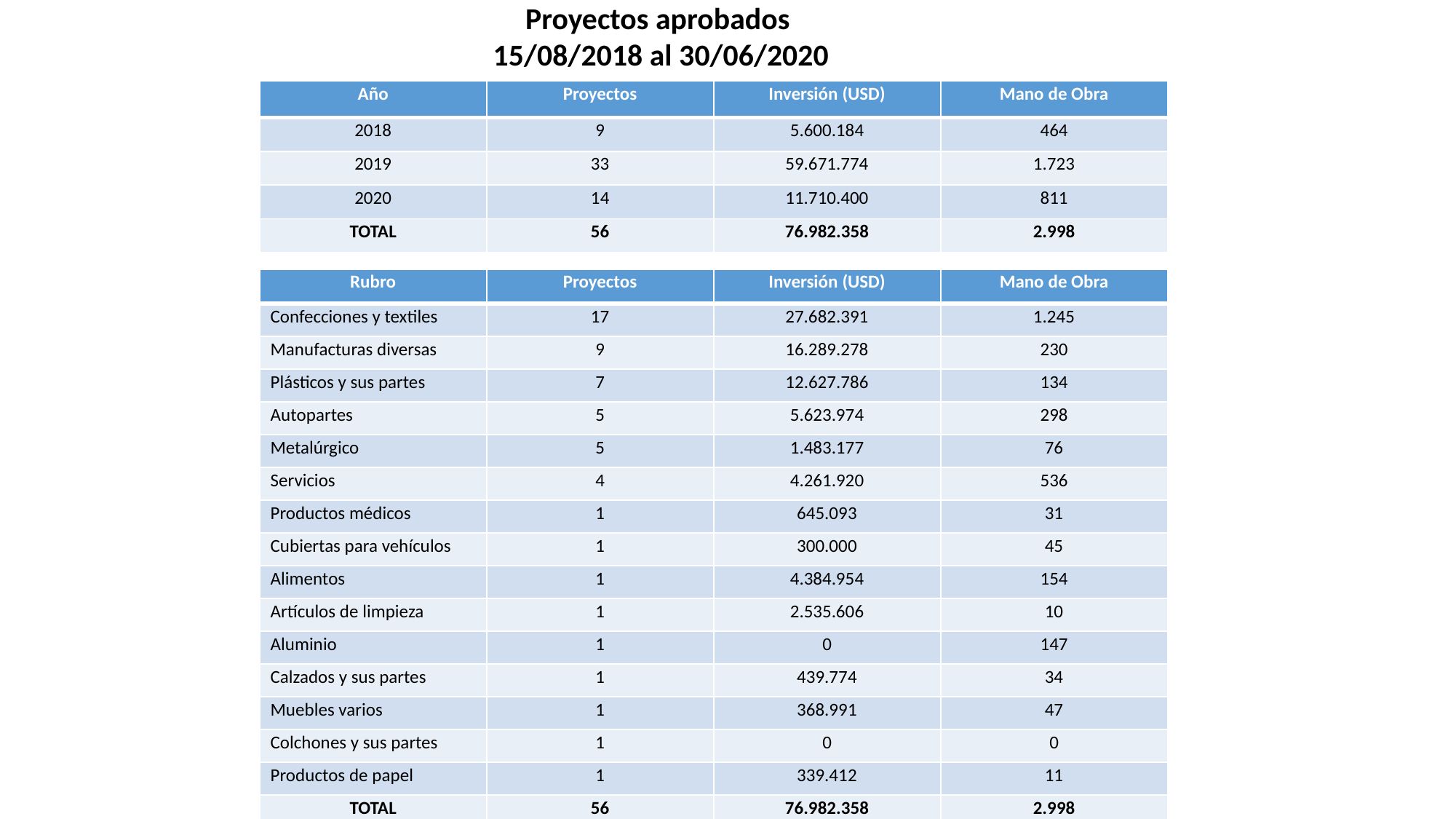

Proyectos aprobados
15/08/2018 al 30/06/2020
| Año | Proyectos | Inversión (USD) | Mano de Obra |
| --- | --- | --- | --- |
| 2018 | 9 | 5.600.184 | 464 |
| 2019 | 33 | 59.671.774 | 1.723 |
| 2020 | 14 | 11.710.400 | 811 |
| TOTAL | 56 | 76.982.358 | 2.998 |
| Rubro | Proyectos | Inversión (USD) | Mano de Obra |
| --- | --- | --- | --- |
| Confecciones y textiles | 17 | 27.682.391 | 1.245 |
| Manufacturas diversas | 9 | 16.289.278 | 230 |
| Plásticos y sus partes | 7 | 12.627.786 | 134 |
| Autopartes | 5 | 5.623.974 | 298 |
| Metalúrgico | 5 | 1.483.177 | 76 |
| Servicios | 4 | 4.261.920 | 536 |
| Productos médicos | 1 | 645.093 | 31 |
| Cubiertas para vehículos | 1 | 300.000 | 45 |
| Alimentos | 1 | 4.384.954 | 154 |
| Artículos de limpieza | 1 | 2.535.606 | 10 |
| Aluminio | 1 | 0 | 147 |
| Calzados y sus partes | 1 | 439.774 | 34 |
| Muebles varios | 1 | 368.991 | 47 |
| Colchones y sus partes | 1 | 0 | 0 |
| Productos de papel | 1 | 339.412 | 11 |
| TOTAL | 56 | 76.982.358 | 2.998 |